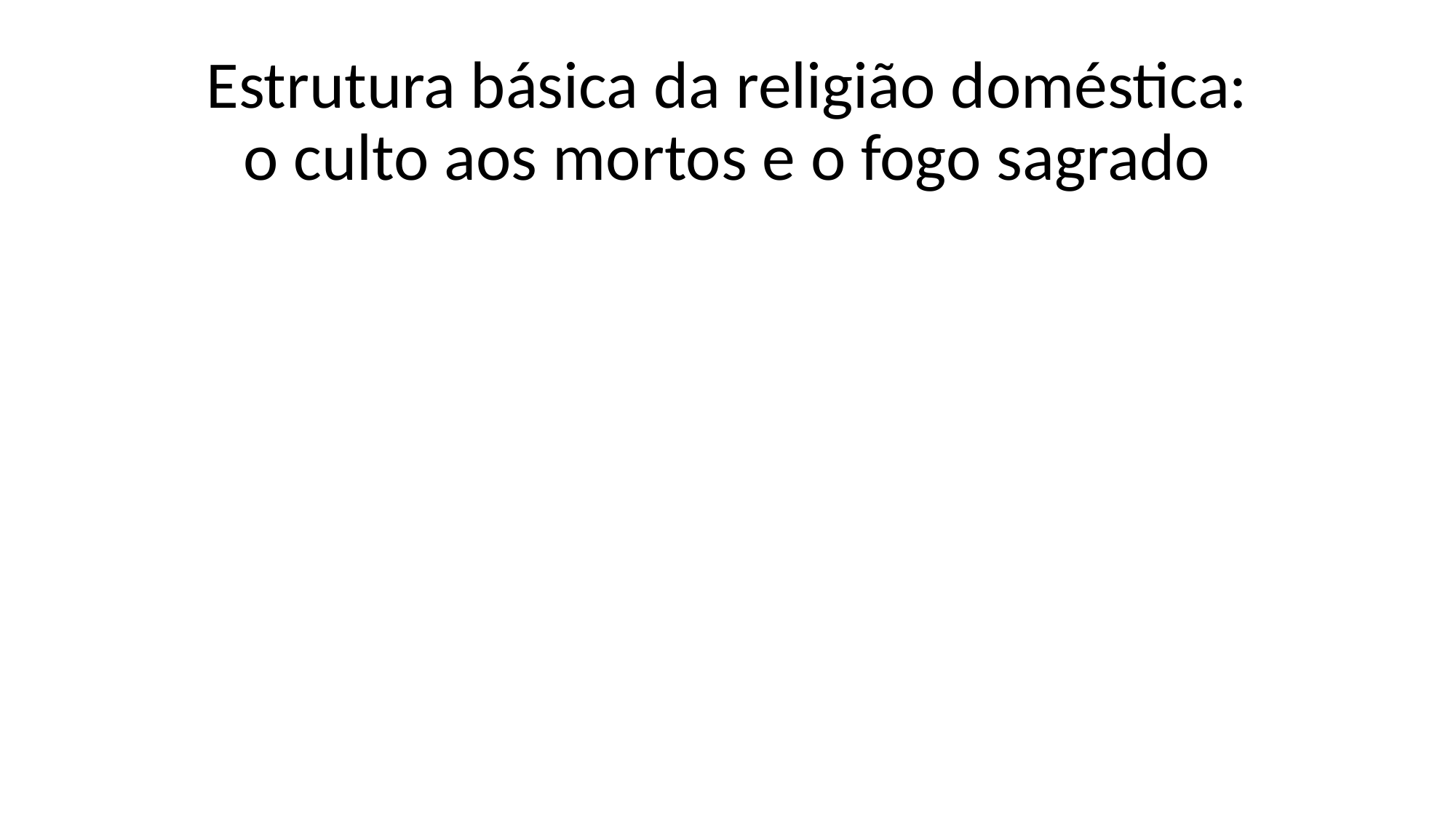

# Estrutura básica da religião doméstica: o culto aos mortos e o fogo sagrado